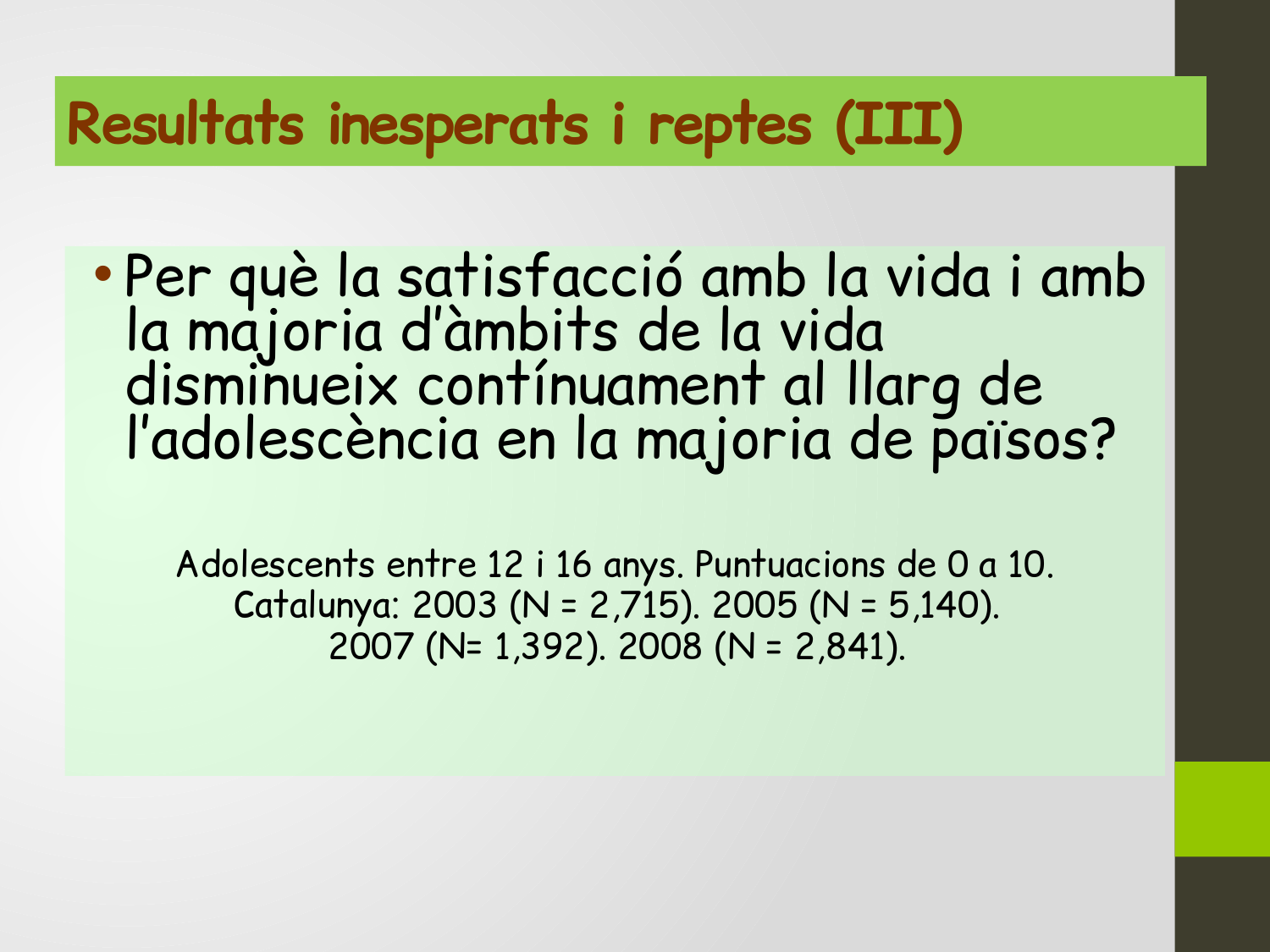

Resultats inesperats i reptes (III)
Per què la satisfacció amb la vida i amb la majoria d’àmbits de la vida disminueix contínuament al llarg de l’adolescència en la majoria de països?

Adolescents entre 12 i 16 anys. Puntuacions de 0 a 10.
Catalunya: 2003 (N = 2,715). 2005 (N = 5,140).
2007 (N= 1,392). 2008 (N = 2,841).